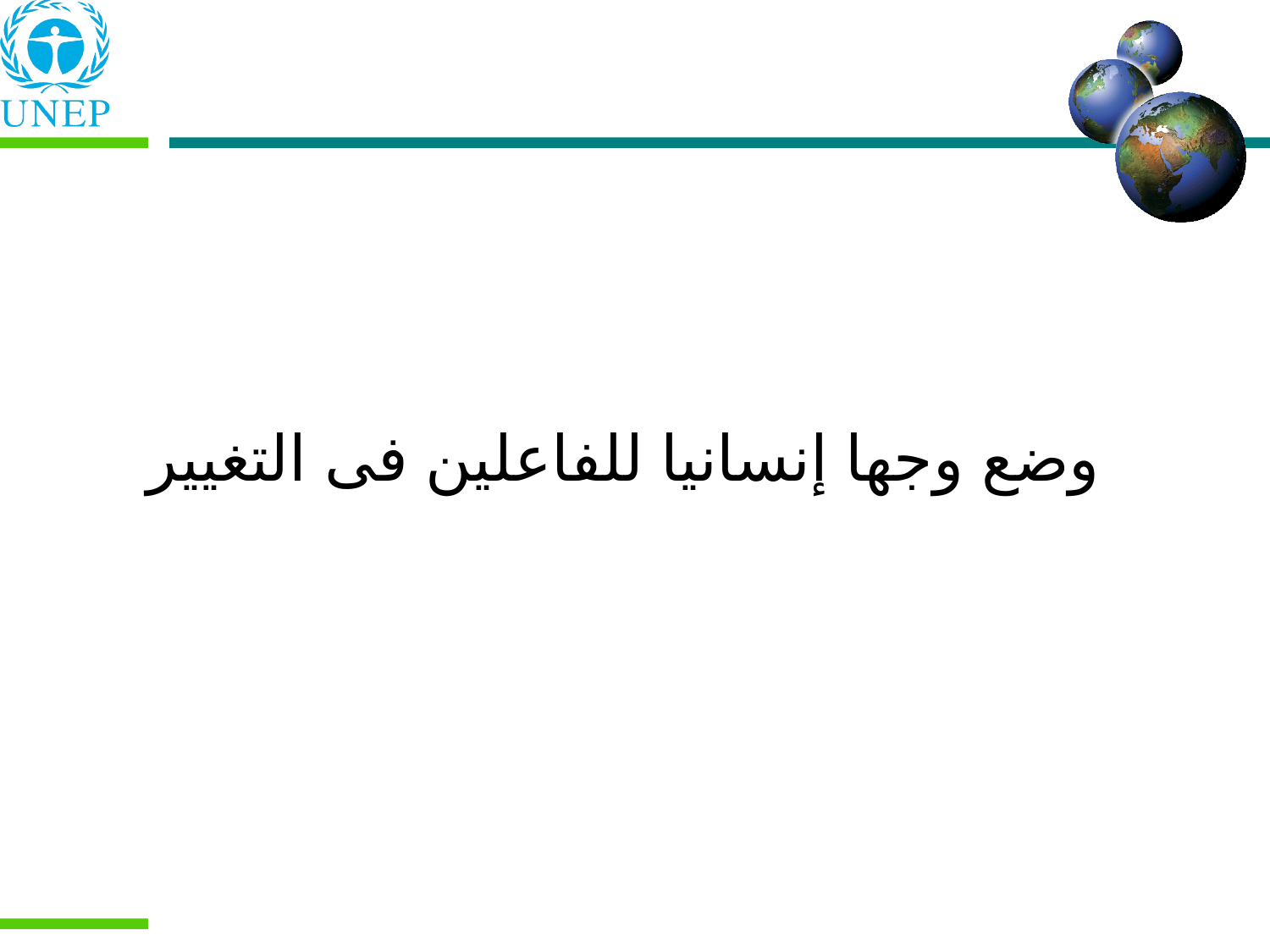

# وضع وجها إنسانيا للفاعلين فى التغيير